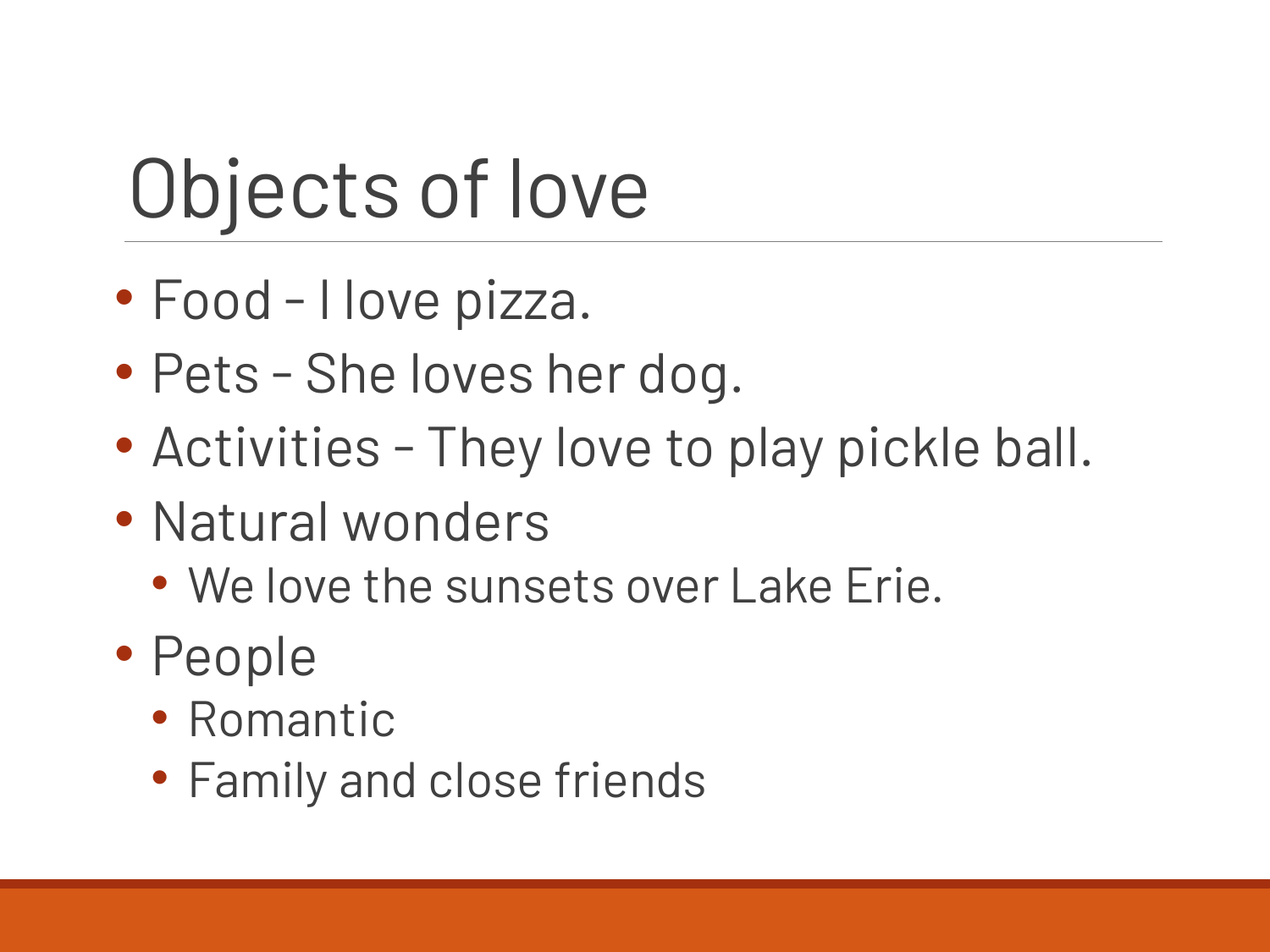

# Objects of love
Food - I love pizza.
Pets - She loves her dog.
Activities - They love to play pickle ball.
Natural wonders
We love the sunsets over Lake Erie.
People
Romantic
Family and close friends